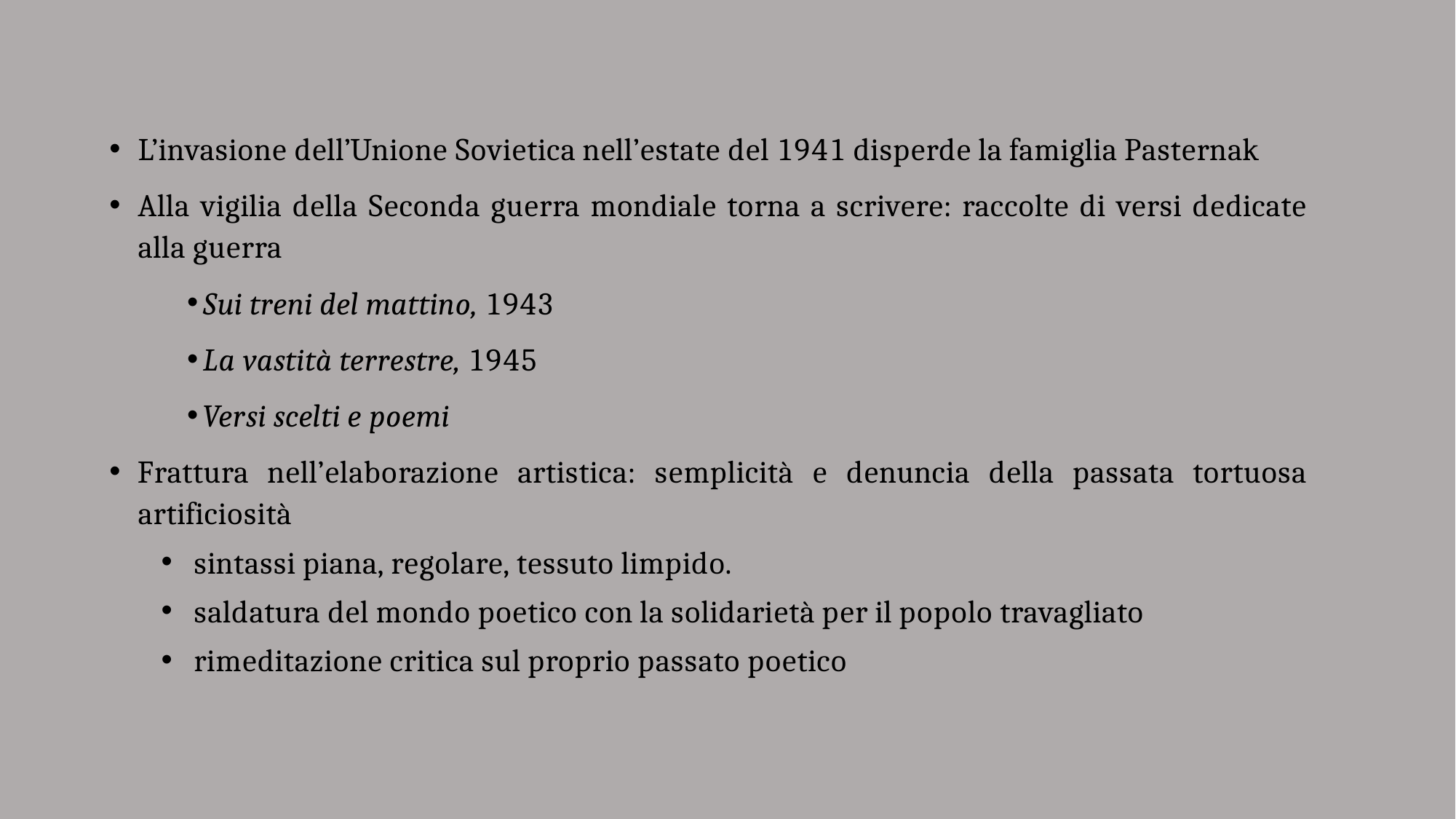

L’invasione dell’Unione Sovietica nell’estate del 1941 disperde la famiglia Pasternak
Alla vigilia della Seconda guerra mondiale torna a scrivere: raccolte di versi dedicate alla guerra
Sui treni del mattino, 1943
La vastità terrestre, 1945
Versi scelti e poemi
Frattura nell’elaborazione artistica: semplicità e denuncia della passata tortuosa artificiosità
sintassi piana, regolare, tessuto limpido.
saldatura del mondo poetico con la solidarietà per il popolo travagliato
rimeditazione critica sul proprio passato poetico